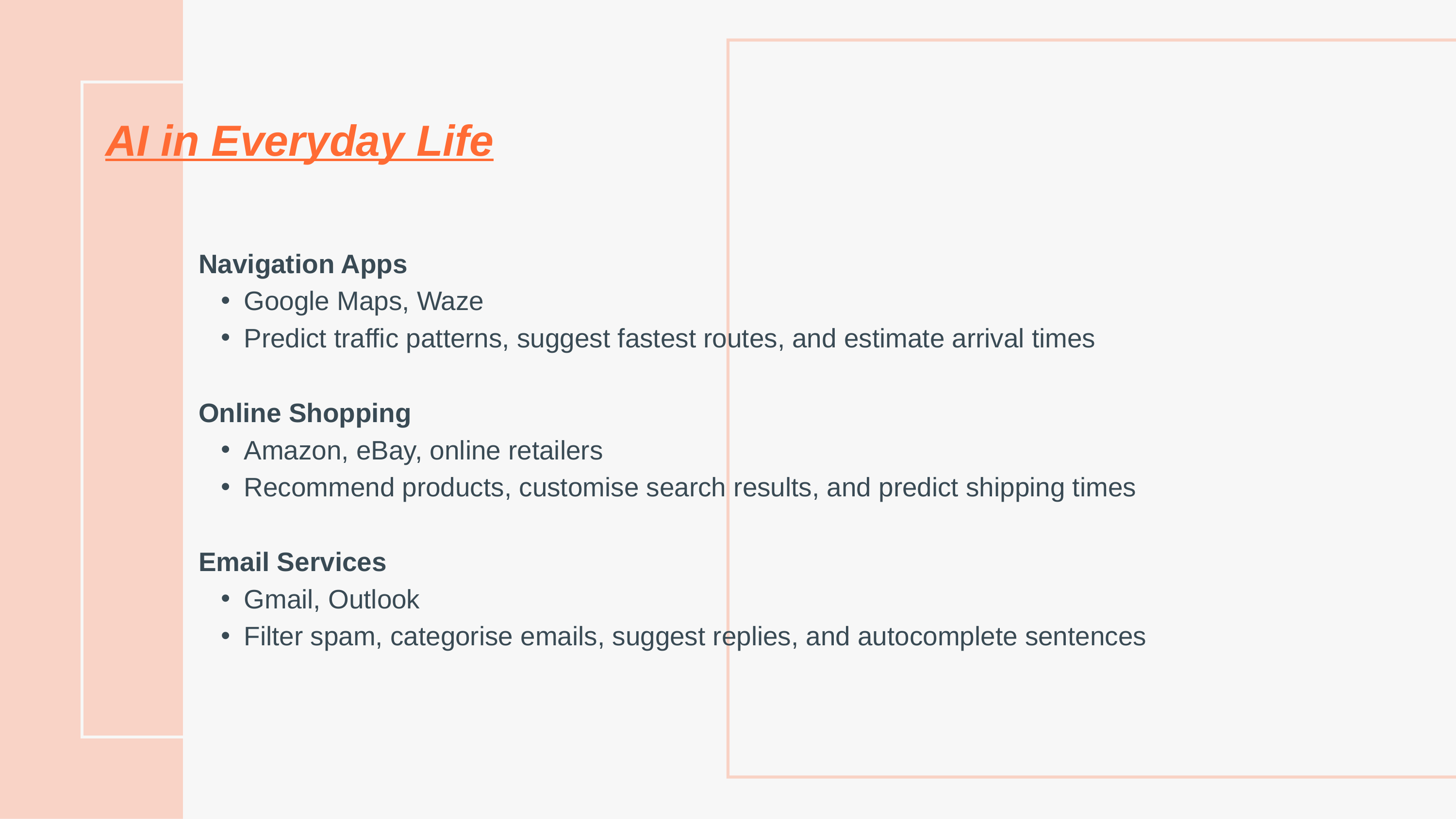

AI in Everyday Life​
Navigation Apps ​
Google Maps, Waze​
Predict traffic patterns, suggest fastest routes, and estimate arrival times​
​
Online Shopping ​
Amazon, eBay, online retailers​
Recommend products, customise search results, and predict shipping times​

Email Services ​
Gmail, Outlook​
Filter spam, categorise emails, suggest replies, and autocomplete sentences